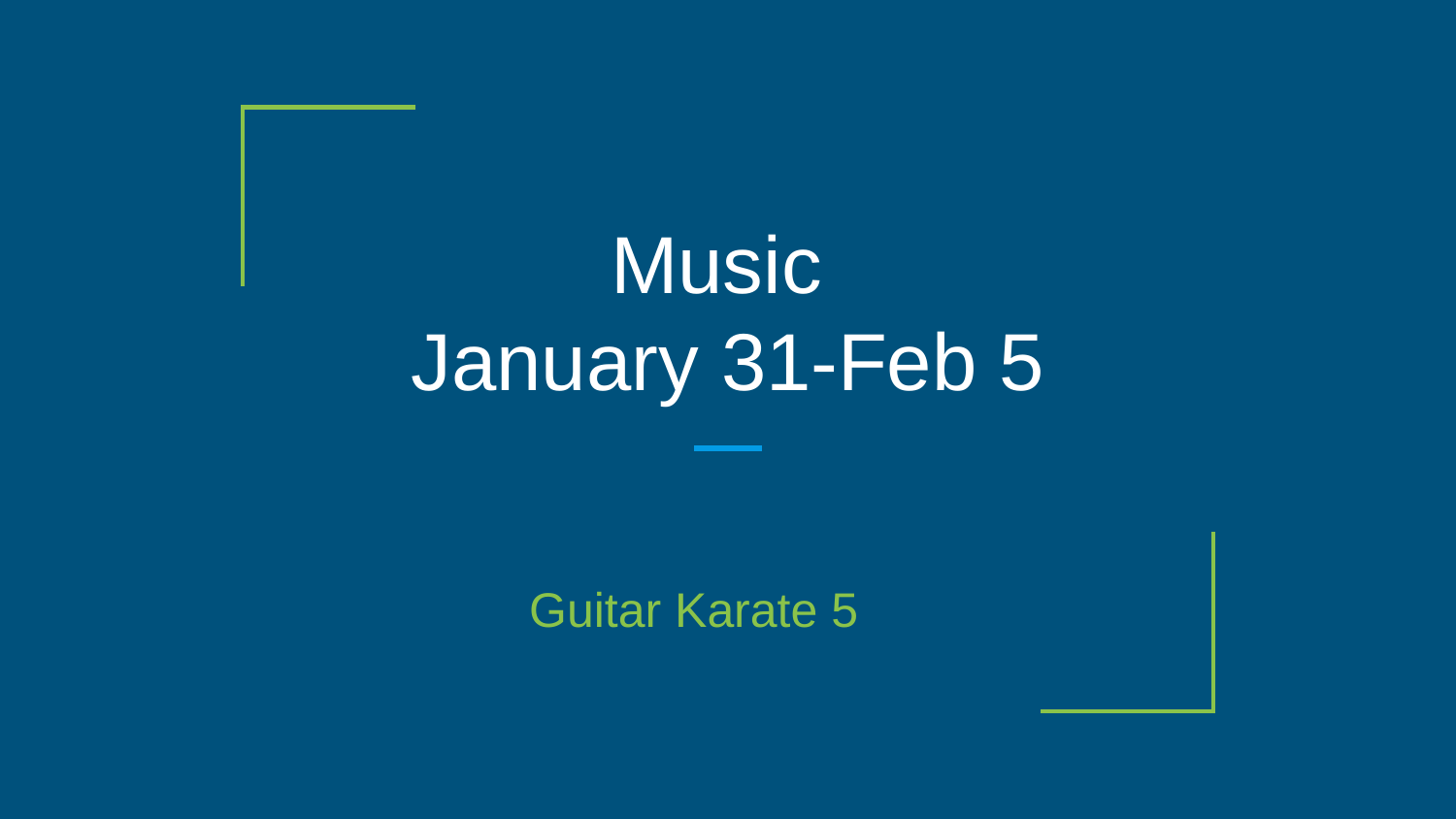

# Music
January 31-Feb 5

Guitar Karate 5